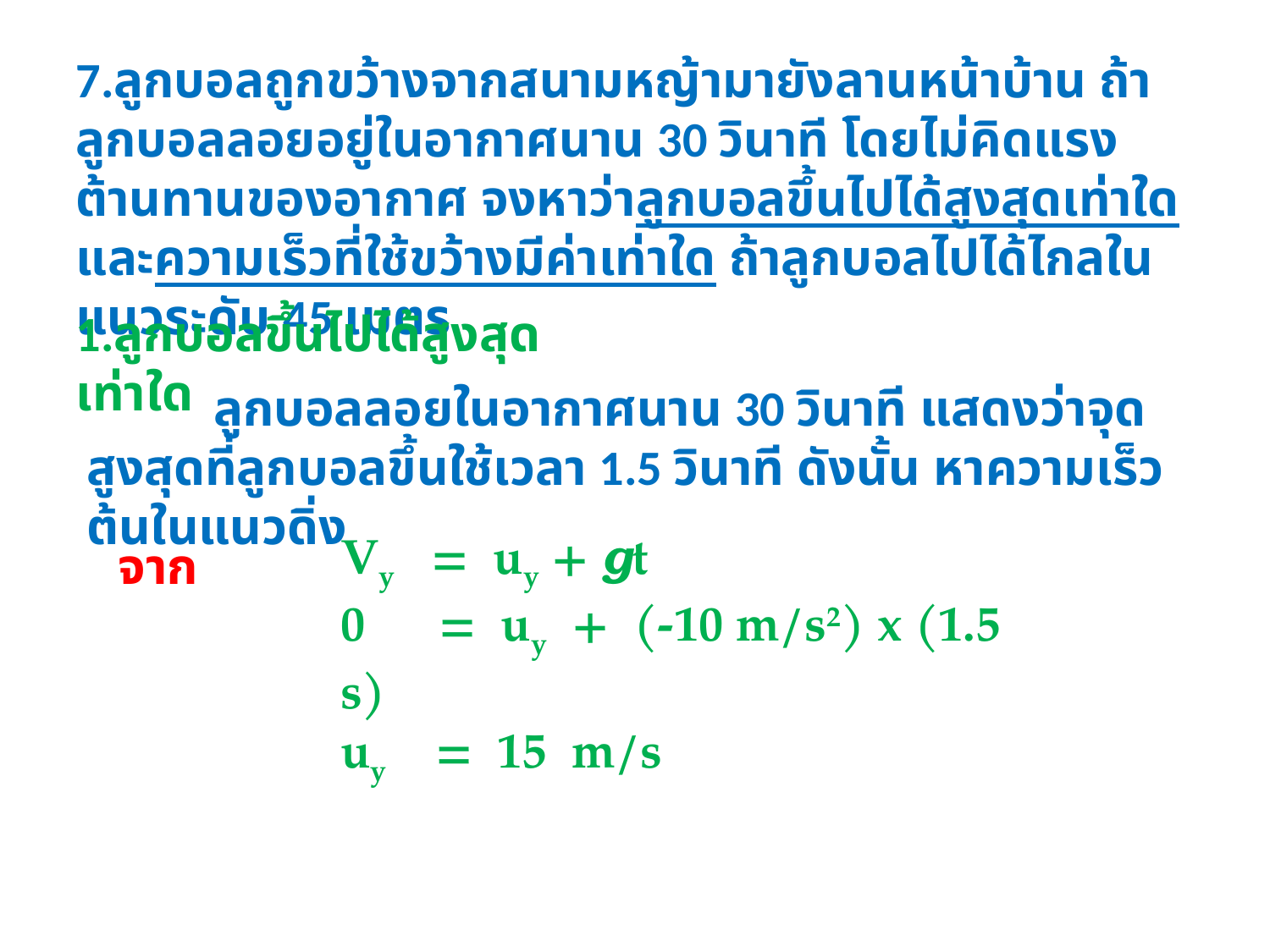

7.ลูกบอลถูกขว้างจากสนามหญ้ามายังลานหน้าบ้าน ถ้าลูกบอลลอยอยู่ในอากาศนาน 30 วินาที โดยไม่คิดแรงต้านทานของอากาศ จงหาว่าลูกบอลขึ้นไปได้สูงสุดเท่าใด และความเร็วที่ใช้ขว้างมีค่าเท่าใด ถ้าลูกบอลไปได้ไกลในแนวระดับ 45 เมตร
1.ลูกบอลขึ้นไปได้สูงสุดเท่าใด
	ลูกบอลลอยในอากาศนาน 30 วินาที แสดงว่าจุดสูงสุดที่ลูกบอลขึ้นใช้เวลา 1.5 วินาที ดังนั้น หาความเร็วต้นในแนวดิ่ง
Vy   =  uy + gt
0      =  uy  +  (-10 m/s2) x (1.5 s)
uy    =  15  m/s
จาก